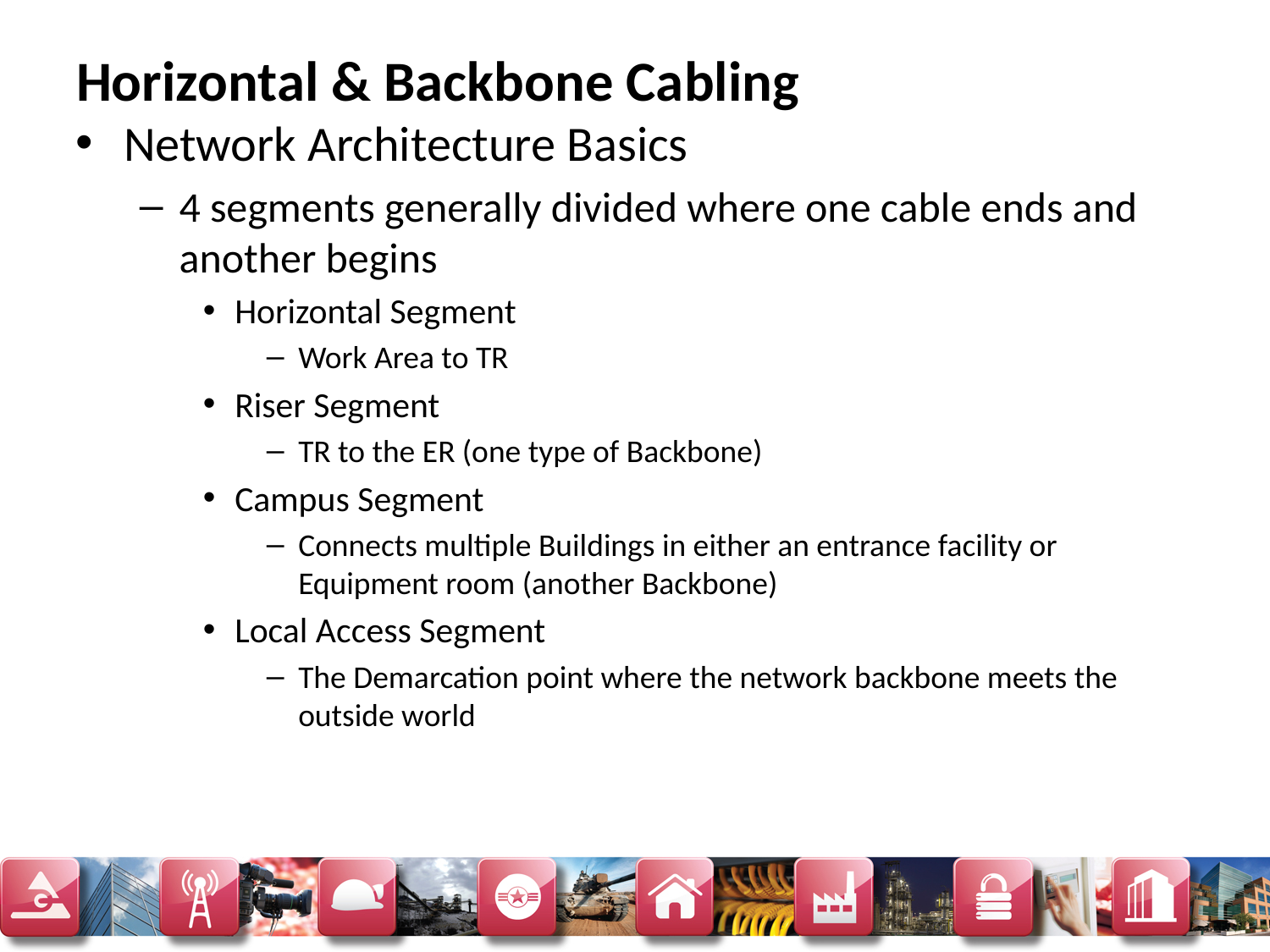

# Horizontal & Backbone Cabling
Network Architecture Basics
4 segments generally divided where one cable ends and another begins
Horizontal Segment
Work Area to TR
Riser Segment
TR to the ER (one type of Backbone)
Campus Segment
Connects multiple Buildings in either an entrance facility or Equipment room (another Backbone)
Local Access Segment
The Demarcation point where the network backbone meets the outside world